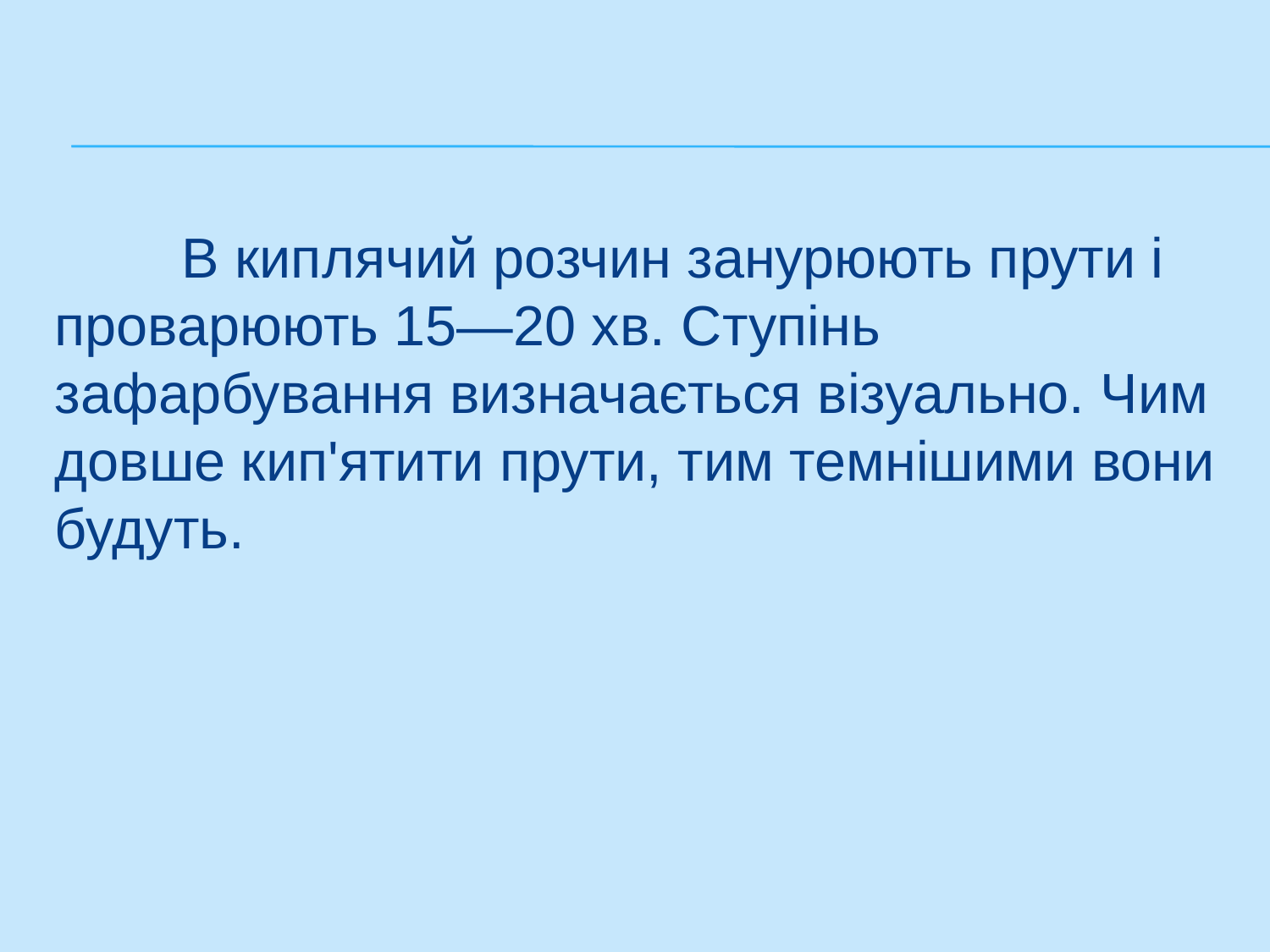

#
	В киплячий розчин занурюють прути і прова­рюють 15—20 хв. Ступінь зафарбування визначається візуально. Чим довше кип'ятити прути, тим темнішими вони будуть.